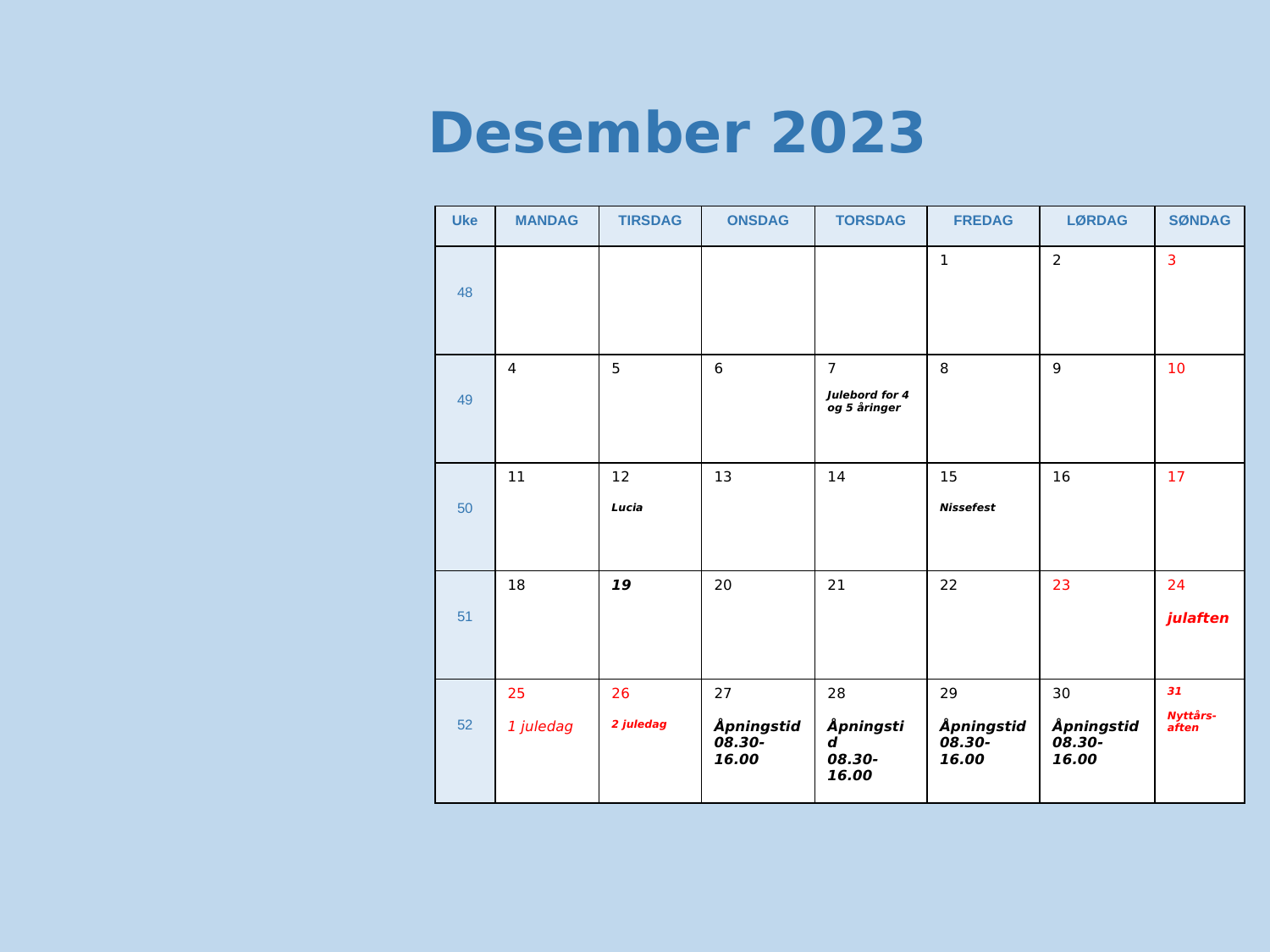

# Desember 2023
| Uke | MANDAG | TIRSDAG | ONSDAG | TORSDAG | FREDAG | LØRDAG | SØNDAG |
| --- | --- | --- | --- | --- | --- | --- | --- |
| 48 |  |  |  |  | 1 | 2 | 3 |
| 49 | 4 | 5 | 6 | 7 Julebord for 4 og 5 åringer | 8 | 9 | 10 |
| 50 | 11 | 12 Lucia | 13 | 14 | 15 Nissefest | 16 | 17 |
| 51 | 18 | 19 | 20 | 21 | 22 | 23 | 24 julaften |
| 52 | 25 1 juledag | 26 2 juledag | 27 Åpningstid 08.30-16.00 | 28 Åpningstid 08.30-16.00 | 29 Åpningstid 08.30-16.00 | 30 Åpningstid 08.30-16.00 | 31 Nyttårs- aften |